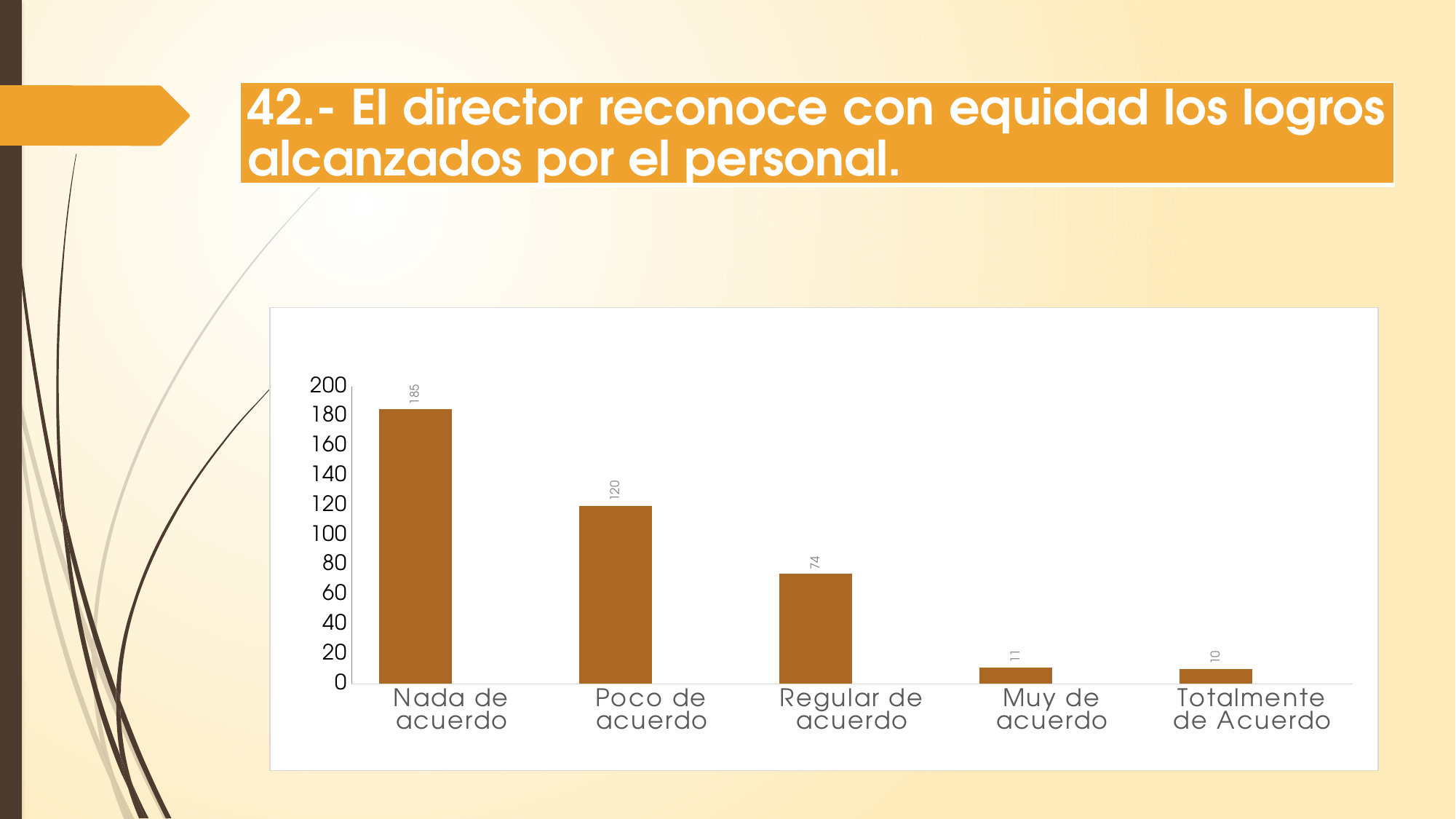

| 42.- El director reconoce con equidad los logros alcanzados por el personal. |
| --- |

### Chart

| Category |  | El director reconoce con equidad los logros alcanzados por el personal. |
|---|---|---|
| Nada de acuerdo | 185.0 | None |
| Poco de acuerdo | 120.0 | None |
| Regular de acuerdo | 74.0 | None |
| Muy de acuerdo | 11.0 | None |
| Totalmente de Acuerdo | 10.0 | None |